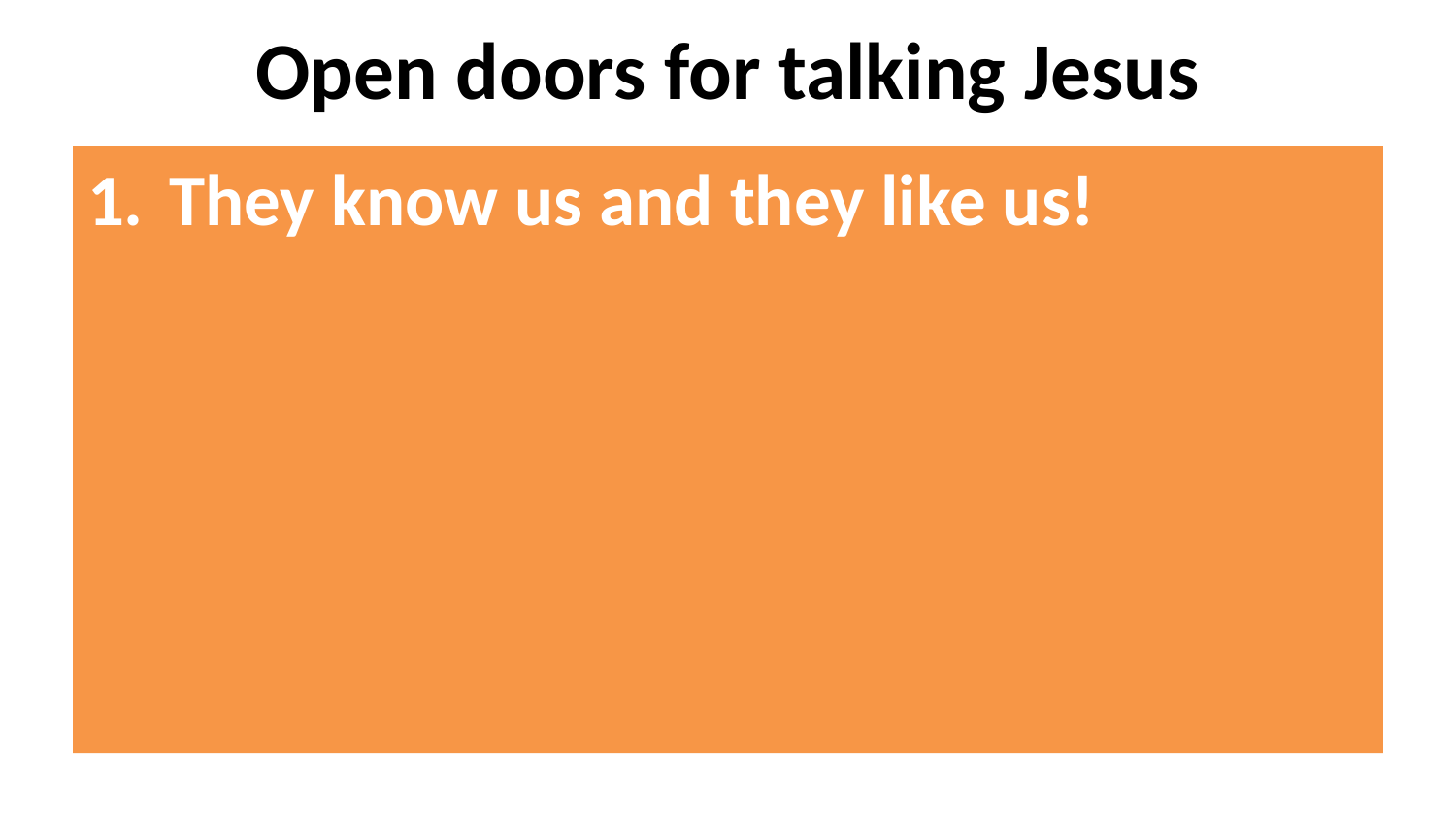

# Open doors for talking Jesus
They know us and they like us!